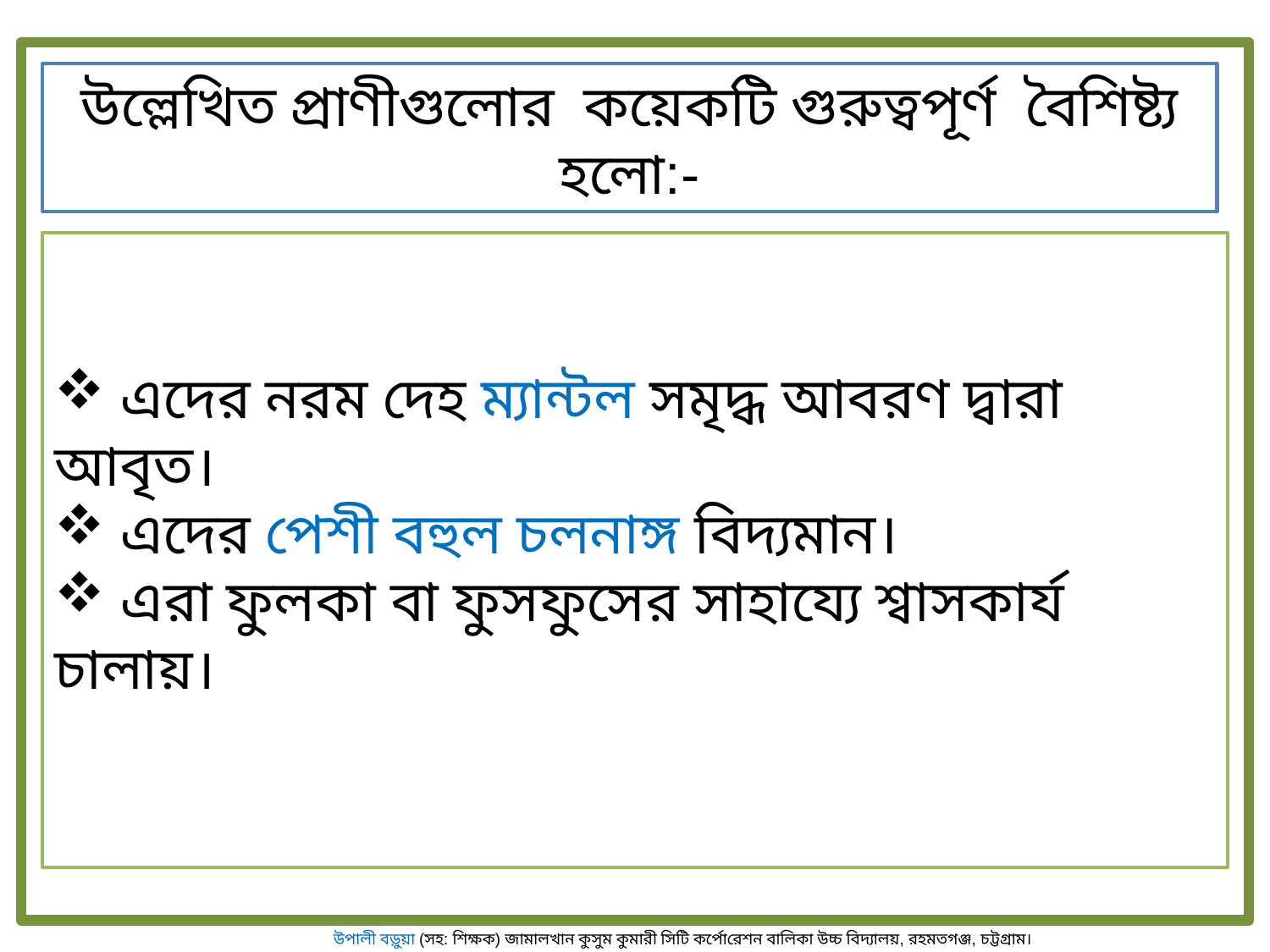

উল্লেখিত প্রাণীগুলোর  কয়েকটি গুরুত্বপূর্ণ  বৈশিষ্ট্য হলো:-

 এদের নরম দেহ ম্যান্টল সমৃদ্ধ আবরণ দ্বারা আবৃত।
 এদের পেশী বহুল চলনাঙ্গ বিদ্যমান।
 এরা ফুলকা বা ফুসফুসের সাহায্যে শ্বাসকার্য চালায়।